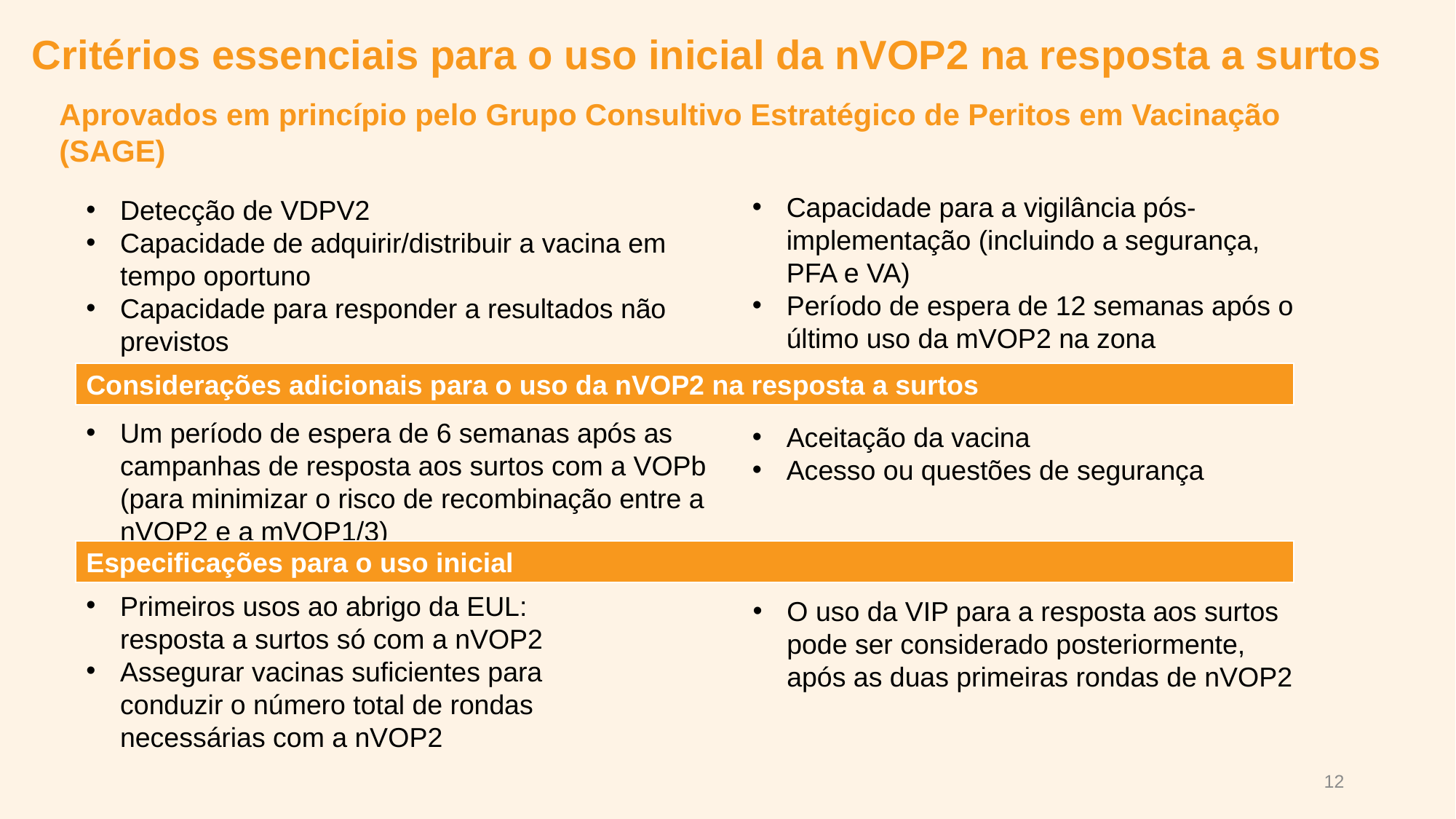

Critérios essenciais para o uso inicial da nVOP2 na resposta a surtos
Aprovados em princípio pelo Grupo Consultivo Estratégico de Peritos em Vacinação (SAGE)
Capacidade para a vigilância pós-implementação (incluindo a segurança, PFA e VA)
Período de espera de 12 semanas após o último uso da mVOP2 na zona
Detecção de VDPV2
Capacidade de adquirir/distribuir a vacina em tempo oportuno
Capacidade para responder a resultados não previstos
Considerações adicionais para o uso da nVOP2 na resposta a surtos
Um período de espera de 6 semanas após as campanhas de resposta aos surtos com a VOPb (para minimizar o risco de recombinação entre a nVOP2 e a mVOP1/3)
Aceitação da vacina
Acesso ou questões de segurança
Especificações para o uso inicial
Primeiros usos ao abrigo da EUL: resposta a surtos só com a nVOP2
Assegurar vacinas suficientes para conduzir o número total de rondas necessárias com a nVOP2
O uso da VIP para a resposta aos surtos pode ser considerado posteriormente, após as duas primeiras rondas de nVOP2

12